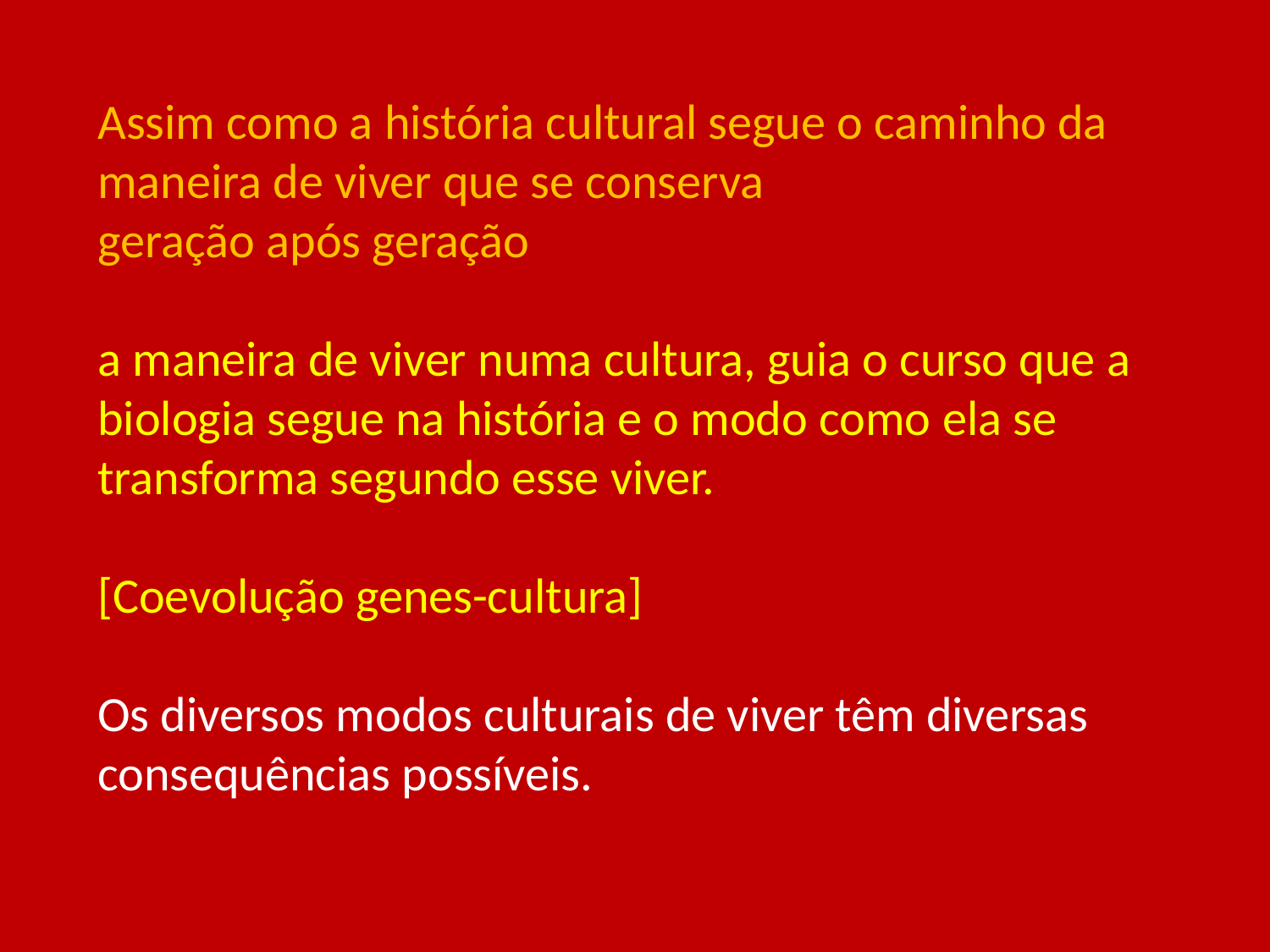

# Assim como a história cultural segue o caminho da maneira de viver que se conserva geração após geração a maneira de viver numa cultura, guia o curso que a biologia segue na história e o modo como ela se transforma segundo esse viver. [Coevolução genes-cultura] Os diversos modos culturais de viver têm diversas consequências possíveis.